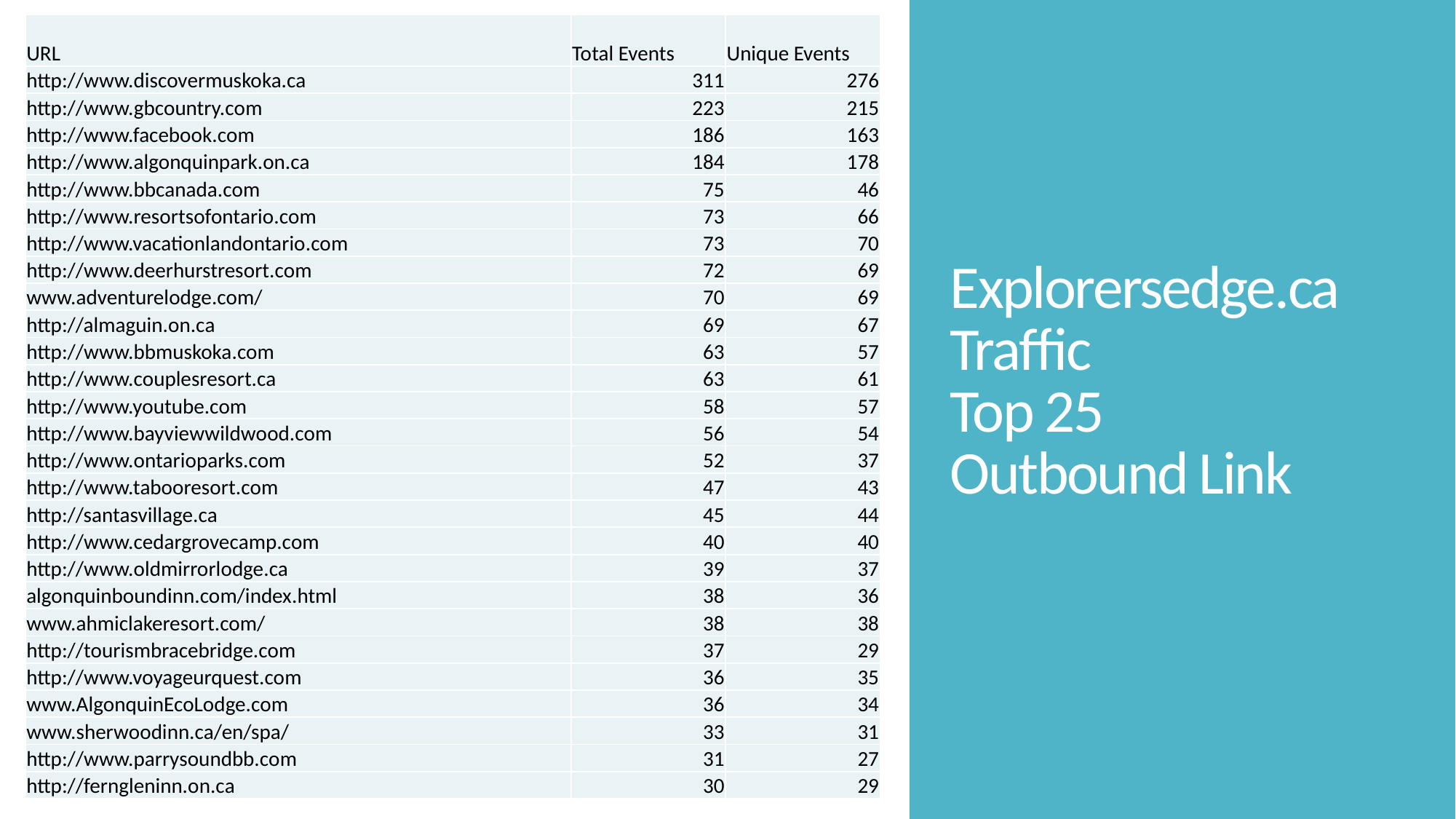

| URL | Total Events | Unique Events |
| --- | --- | --- |
| http://www.discovermuskoka.ca | 311 | 276 |
| http://www.gbcountry.com | 223 | 215 |
| http://www.facebook.com | 186 | 163 |
| http://www.algonquinpark.on.ca | 184 | 178 |
| http://www.bbcanada.com | 75 | 46 |
| http://www.resortsofontario.com | 73 | 66 |
| http://www.vacationlandontario.com | 73 | 70 |
| http://www.deerhurstresort.com | 72 | 69 |
| www.adventurelodge.com/ | 70 | 69 |
| http://almaguin.on.ca | 69 | 67 |
| http://www.bbmuskoka.com | 63 | 57 |
| http://www.couplesresort.ca | 63 | 61 |
| http://www.youtube.com | 58 | 57 |
| http://www.bayviewwildwood.com | 56 | 54 |
| http://www.ontarioparks.com | 52 | 37 |
| http://www.tabooresort.com | 47 | 43 |
| http://santasvillage.ca | 45 | 44 |
| http://www.cedargrovecamp.com | 40 | 40 |
| http://www.oldmirrorlodge.ca | 39 | 37 |
| algonquinboundinn.com/index.html | 38 | 36 |
| www.ahmiclakeresort.com/ | 38 | 38 |
| http://tourismbracebridge.com | 37 | 29 |
| http://www.voyageurquest.com | 36 | 35 |
| www.AlgonquinEcoLodge.com | 36 | 34 |
| www.sherwoodinn.ca/en/spa/ | 33 | 31 |
| http://www.parrysoundbb.com | 31 | 27 |
| http://ferngleninn.on.ca | 30 | 29 |
# Explorersedge.ca Traffic Top 25 Outbound Link